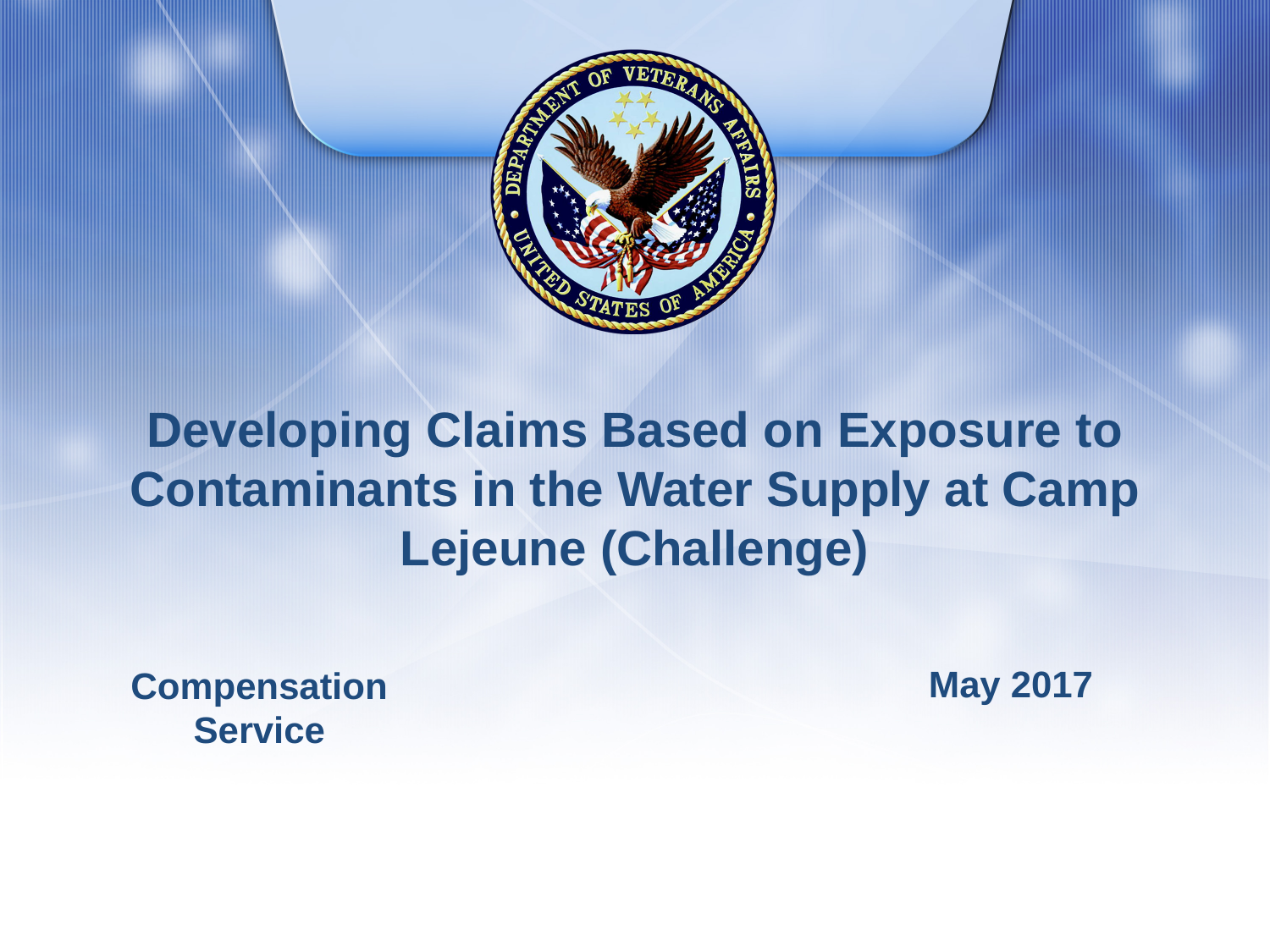

# Developing Claims Based on Exposure to Contaminants in the Water Supply at Camp Lejeune (Challenge)
May 2017
Compensation Service